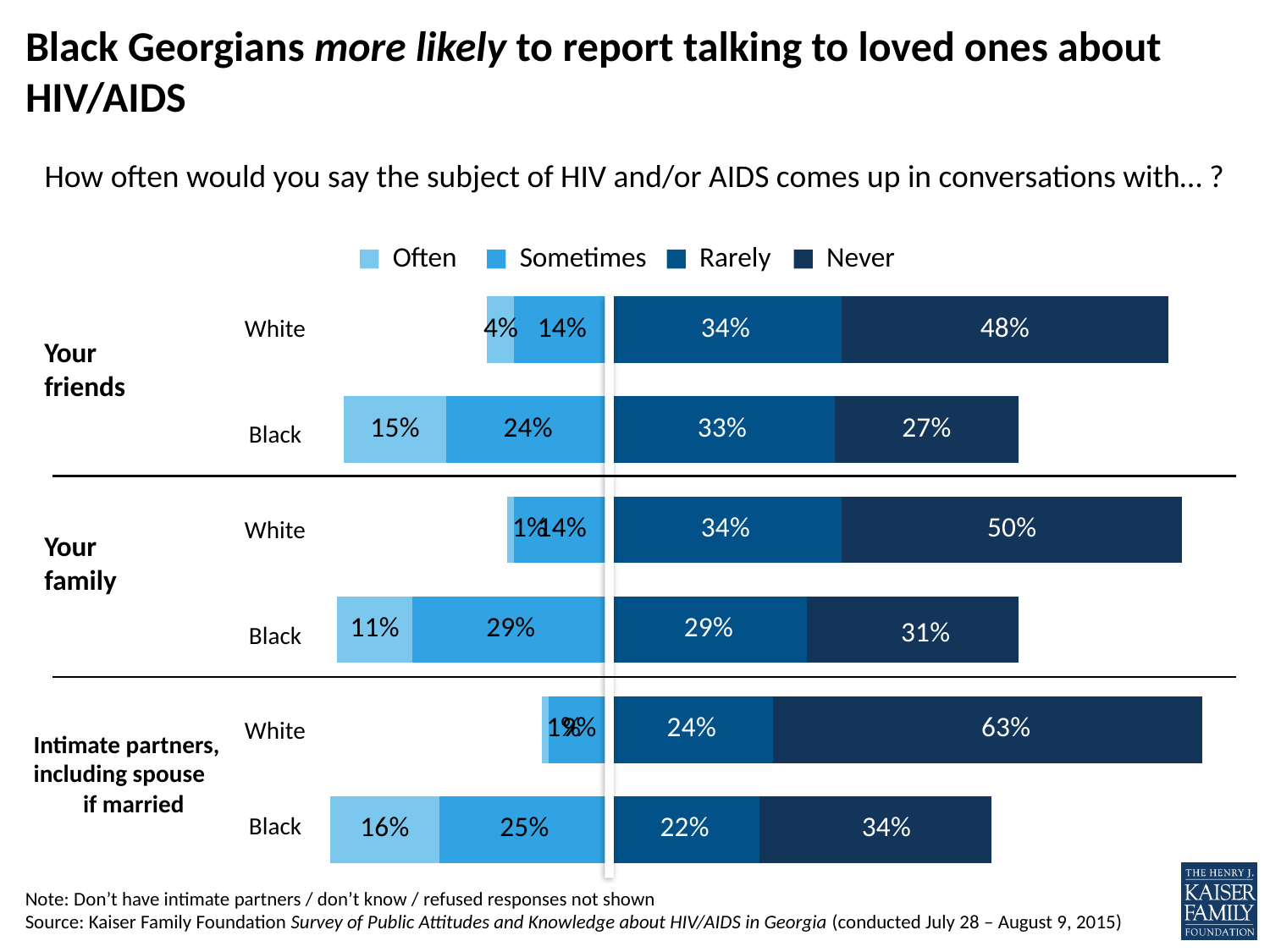

# Black Georgians more likely to report talking to loved ones about HIV/AIDS
How often would you say the subject of HIV and/or AIDS comes up in conversations with… ?

### Chart

| Category | Sometimes | Often2 | Rarely | Never |
|---|---|---|---|---|
| Black | -0.25 | -0.16 | 0.22 | 0.34 |
| Intimate partners | -0.09 | -0.01 | 0.24 | 0.63 |
| Black | -0.29 | -0.11 | 0.29 | 0.31 |
| Your family | -0.14 | -0.01 | 0.34 | 0.5 |
| Black | -0.24 | -0.15 | 0.33 | 0.27 |
| Your friends | -0.14 | -0.04 | 0.34 | 0.48 |
Often
Sometimes
Rarely
Never

White
Your friends
Black
White
Your family
Black
White
Intimate partners, including spouse                  if married
Black
Note: Don’t have intimate partners / don’t know / refused responses not shown
Source: Kaiser Family Foundation Survey of Public Attitudes and Knowledge about HIV/AIDS in Georgia (conducted July 28 – August 9, 2015)